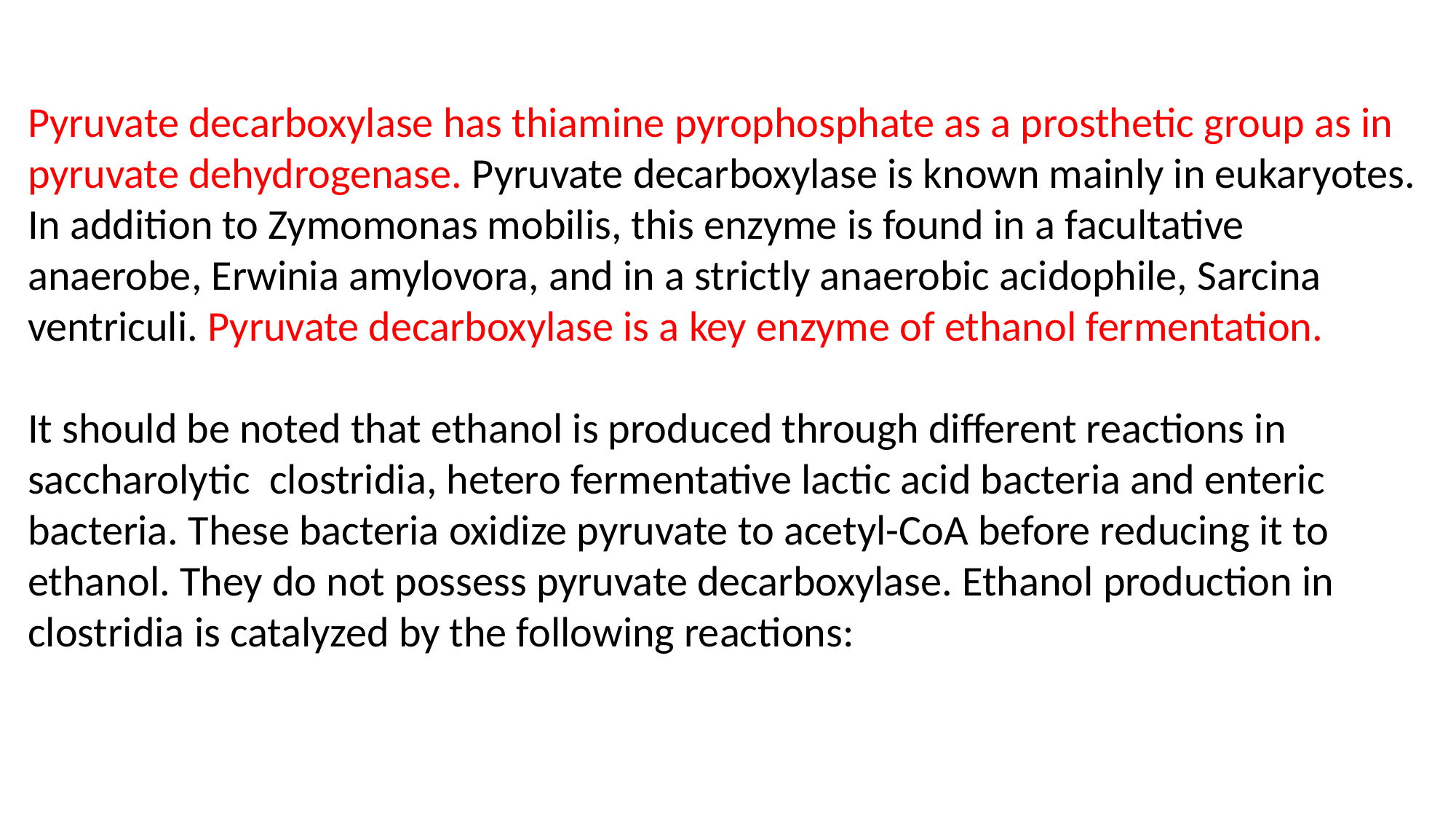

Pyruvate decarboxylase has thiamine pyrophosphate as a prosthetic group as in pyruvate dehydrogenase. Pyruvate decarboxylase is known mainly in eukaryotes. In addition to Zymomonas mobilis, this enzyme is found in a facultative anaerobe, Erwinia amylovora, and in a strictly anaerobic acidophile, Sarcina ventriculi. Pyruvate decarboxylase is a key enzyme of ethanol fermentation.

It should be noted that ethanol is produced through different reactions in saccharolytic  clostridia, hetero fermentative lactic acid bacteria and enteric bacteria. These bacteria oxidize pyruvate to acetyl-CoA before reducing it to ethanol. They do not possess pyruvate decarboxylase. Ethanol production in clostridia is catalyzed by the following reactions: